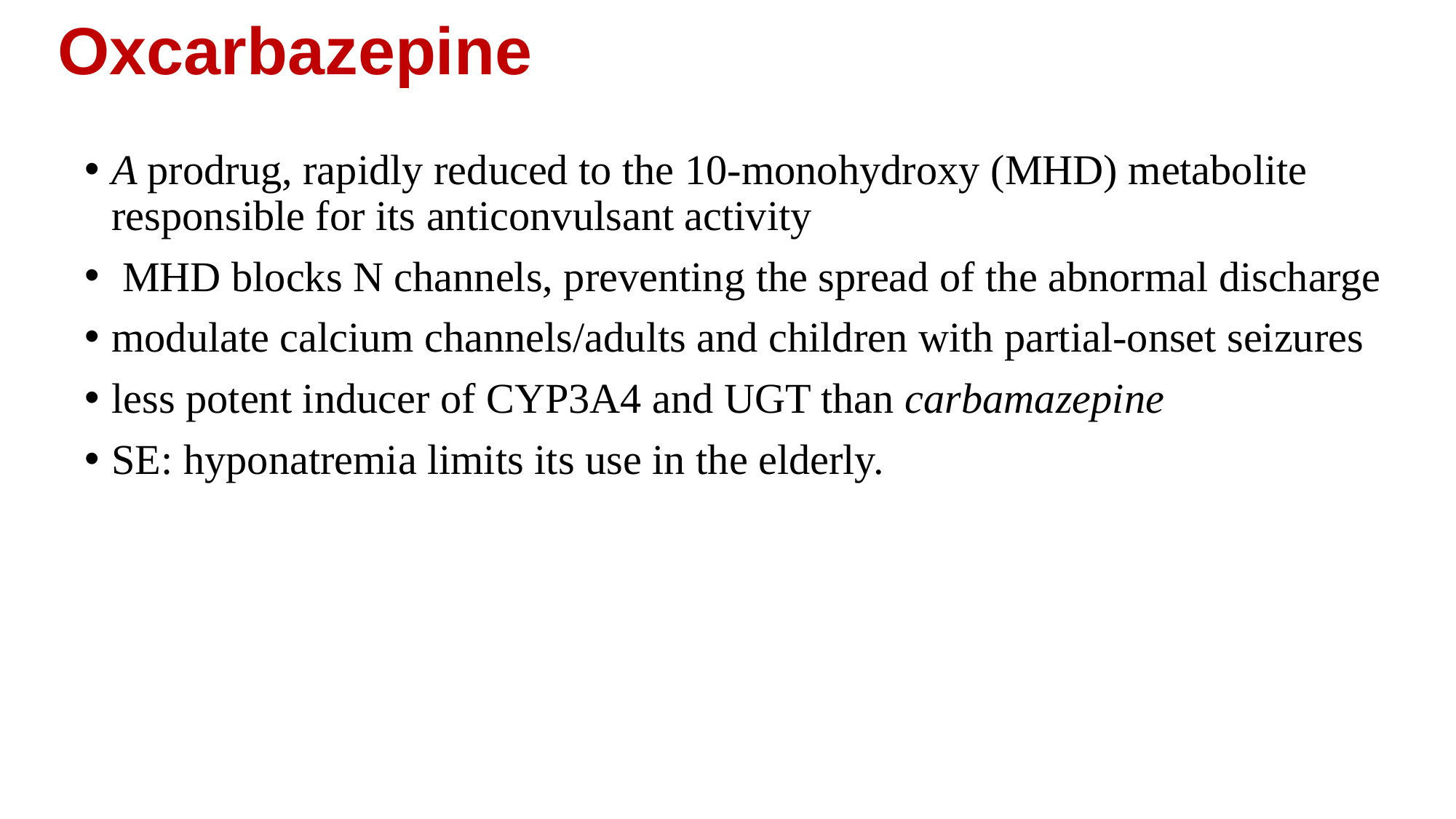

# Oxcarbazepine
A prodrug, rapidly reduced to the 10-monohydroxy (MHD) metabolite responsible for its anticonvulsant activity
 MHD blocks N channels, preventing the spread of the abnormal discharge
modulate calcium channels/adults and children with partial-onset seizures
less potent inducer of CYP3A4 and UGT than carbamazepine
SE: hyponatremia limits its use in the elderly.